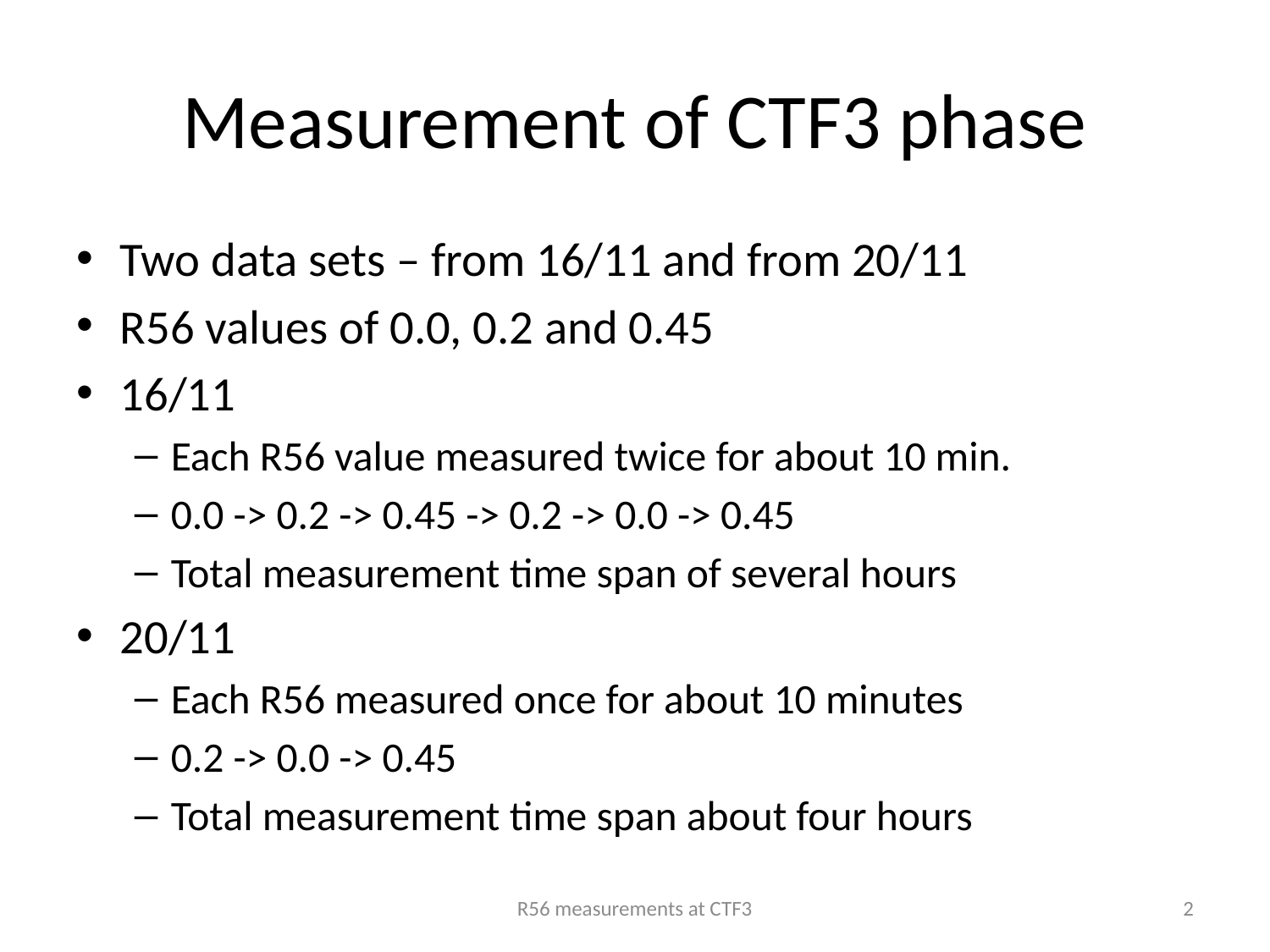

# Measurement of CTF3 phase
Two data sets – from 16/11 and from 20/11
R56 values of 0.0, 0.2 and 0.45
16/11
Each R56 value measured twice for about 10 min.
0.0 -> 0.2 -> 0.45 -> 0.2 -> 0.0 -> 0.45
Total measurement time span of several hours
20/11
Each R56 measured once for about 10 minutes
0.2 -> 0.0 -> 0.45
Total measurement time span about four hours
R56 measurements at CTF3
2